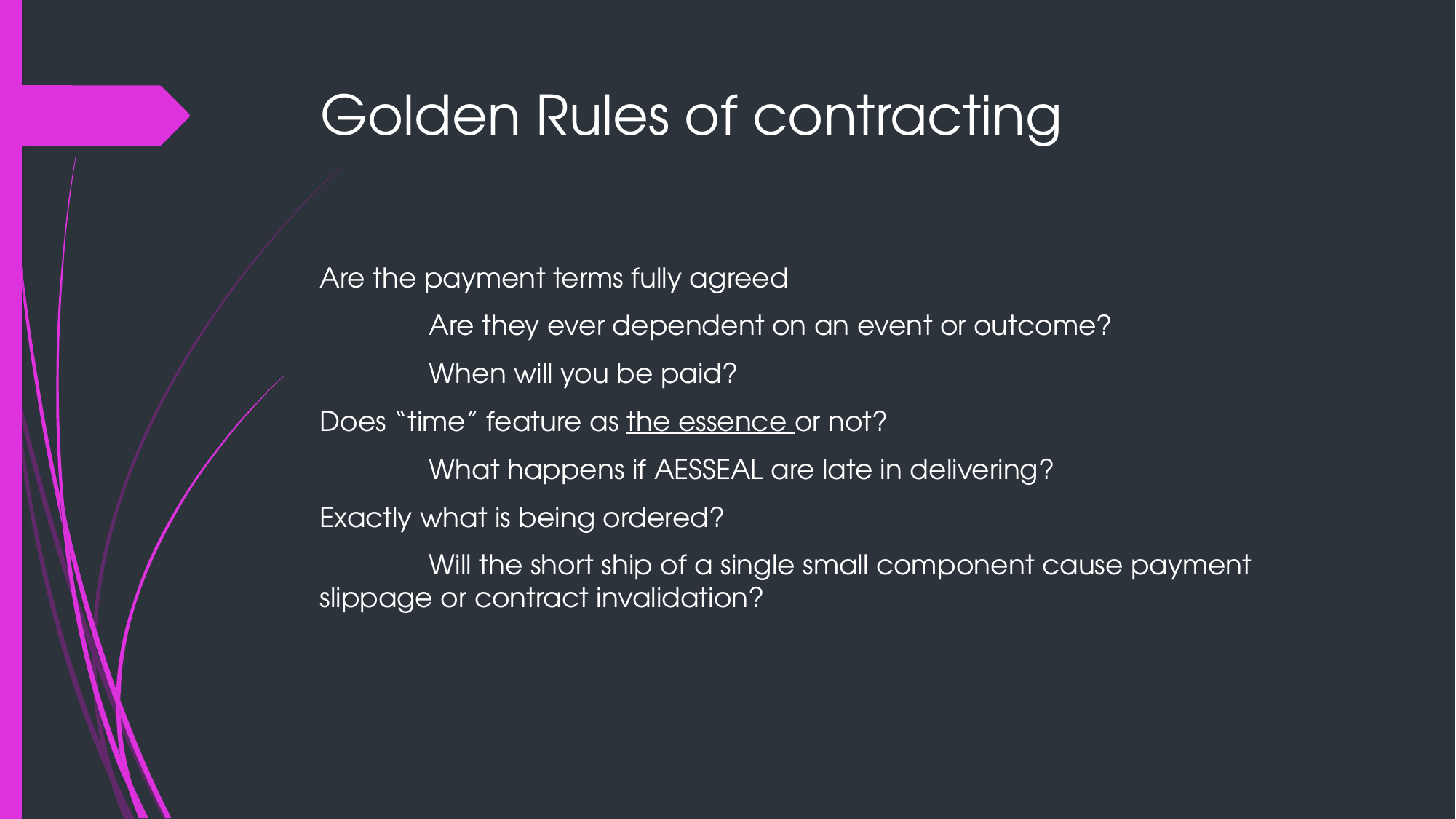

# Golden Rules of contracting
Are the payment terms fully agreed
	Are they ever dependent on an event or outcome?
	When will you be paid?
Does “time” feature as the essence or not?
	What happens if AESSEAL are late in delivering?
Exactly what is being ordered?
	Will the short ship of a single small component cause payment 	slippage or contract invalidation?